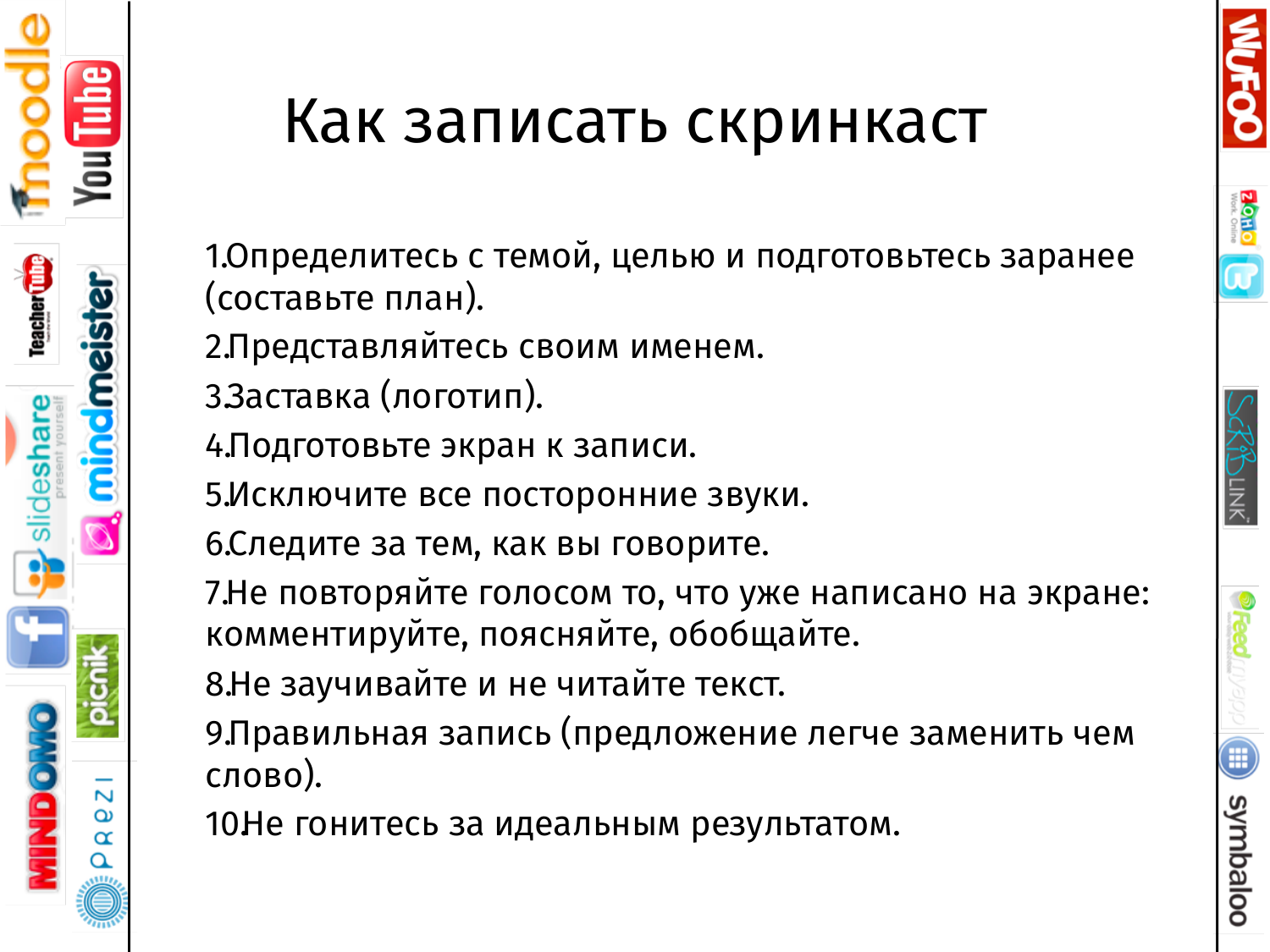

# Как записать скринкаст
Определитесь с темой, целью и подготовьтесь заранее (составьте план).
Представляйтесь своим именем.
Заставка (логотип).
Подготовьте экран к записи.
Исключите все посторонние звуки.
Следите за тем, как вы говорите.
Не повторяйте голосом то, что уже написано на экране: комментируйте, поясняйте, обобщайте.
Не заучивайте и не читайте текст.
Правильная запись (предложение легче заменить чем слово).
Не гонитесь за идеальным результатом.